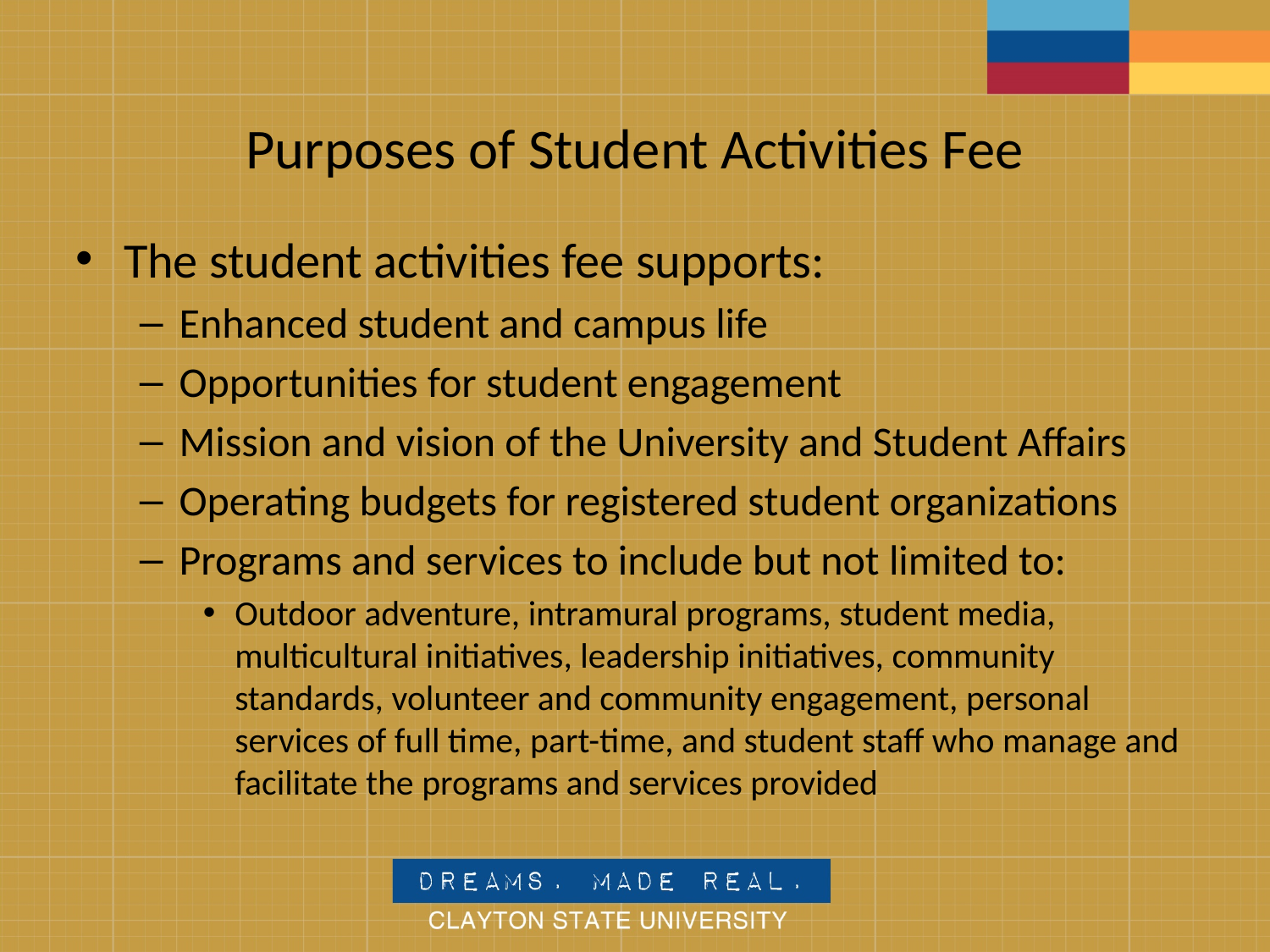

# Purposes of Student Activities Fee
The student activities fee supports:
Enhanced student and campus life
Opportunities for student engagement
Mission and vision of the University and Student Affairs
Operating budgets for registered student organizations
Programs and services to include but not limited to:
Outdoor adventure, intramural programs, student media, multicultural initiatives, leadership initiatives, community standards, volunteer and community engagement, personal services of full time, part-time, and student staff who manage and facilitate the programs and services provided